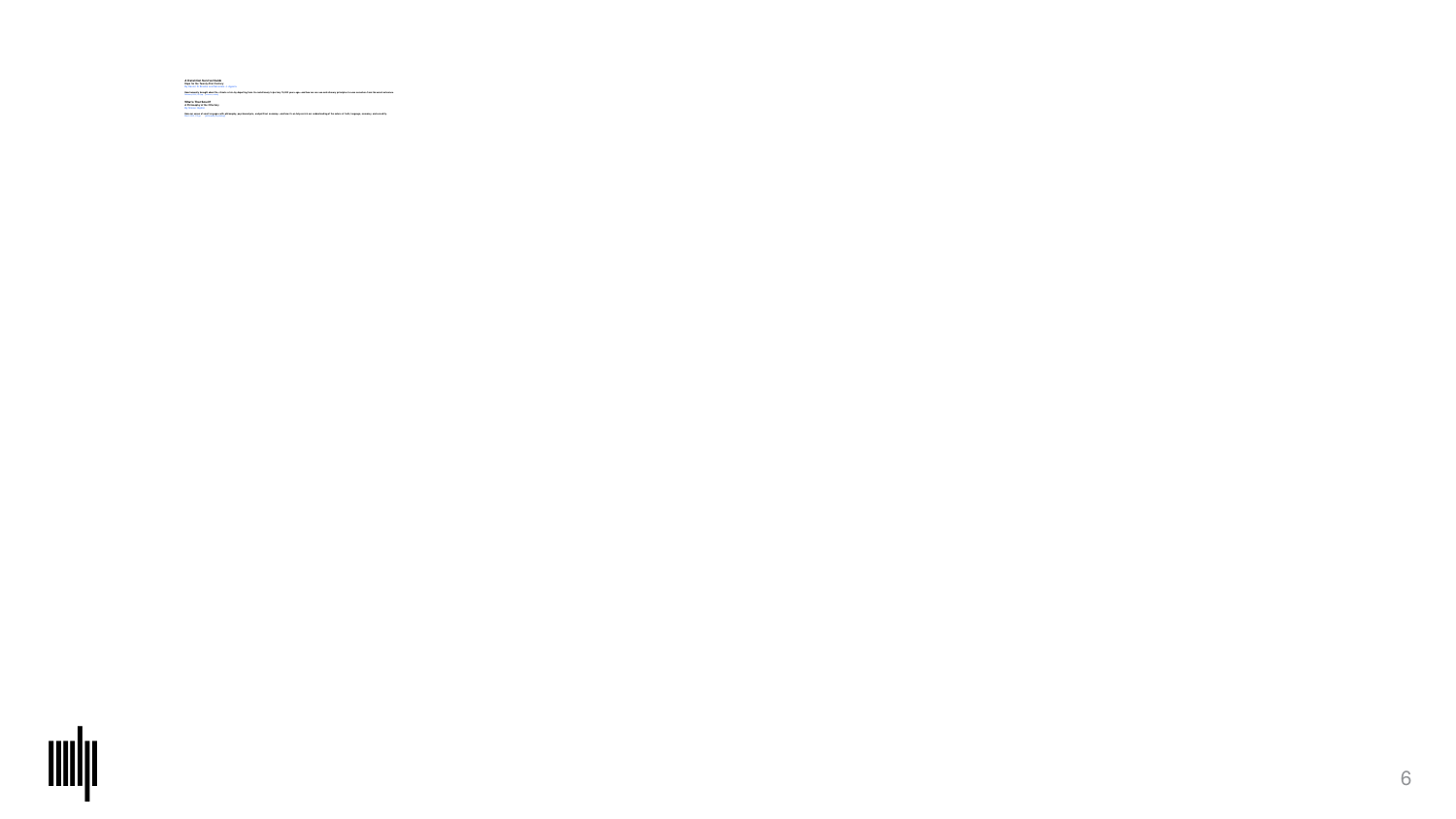

# A Darwinian Survival Guide Hope for the Twenty-First Century By Daniel R. Brooks and Salvatore J. Agosta How humanity brought about the climate crisis by departing from its evolutionary trajectory 15,000 years ago—and how we can use evolutionary principles to save ourselves from the worst outcomes. February 2024, 360 pp.			[science, nature] What’s That Smell? A Philosophy of the Olfactory By Simon Hajdini How our sense of smell engages with philosophy, psychoanalysis, and political economy—and how it can help enrich our understanding of the nature of truth, language, economy, and sexuality. March 2024, 216 pp.			[philosophy, psychology]
6